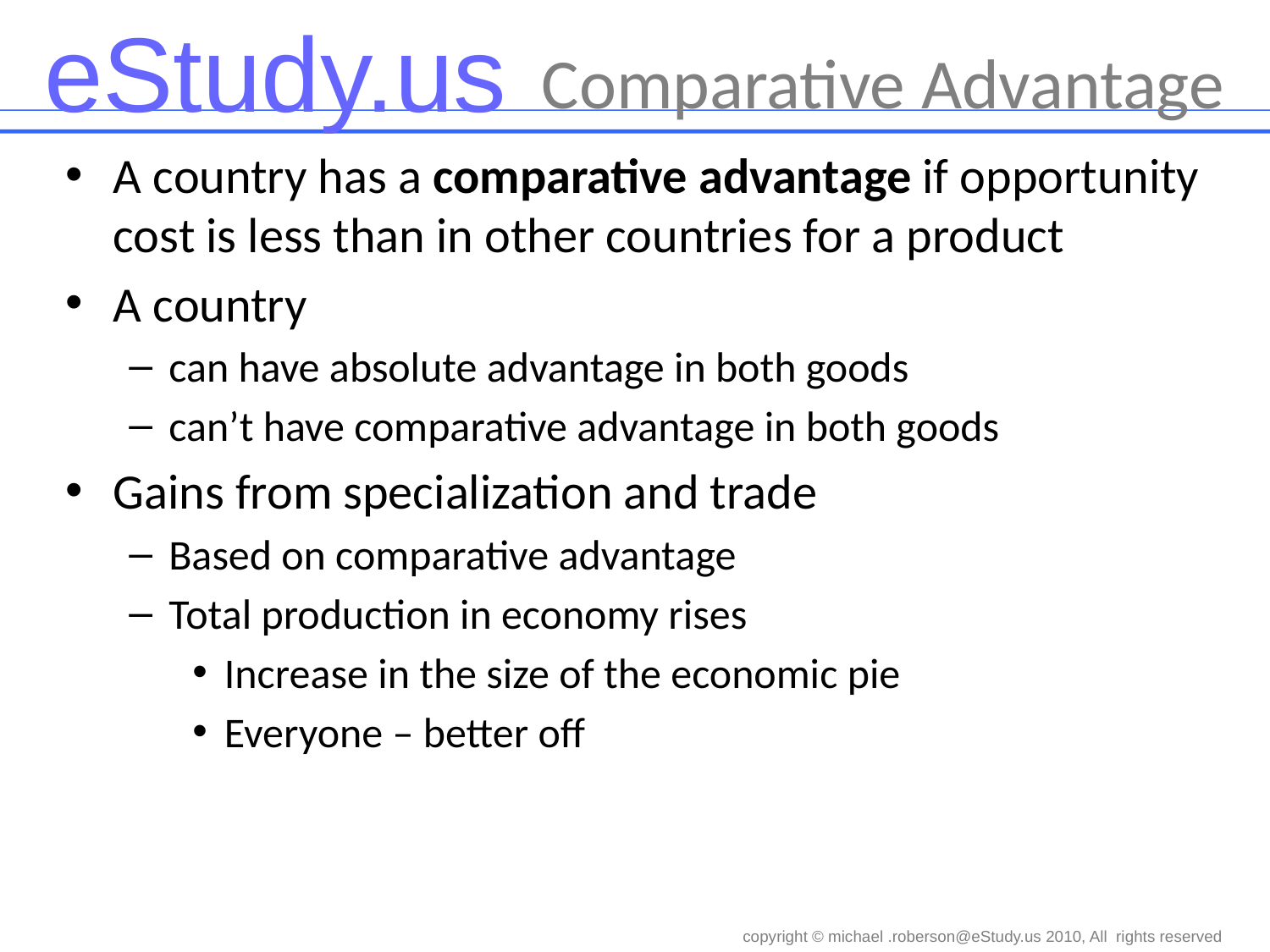

# Comparative Advantage
A country has a comparative advantage if opportunity cost is less than in other countries for a product
A country
can have absolute advantage in both goods
can’t have comparative advantage in both goods
Gains from specialization and trade
Based on comparative advantage
Total production in economy rises
Increase in the size of the economic pie
Everyone – better off